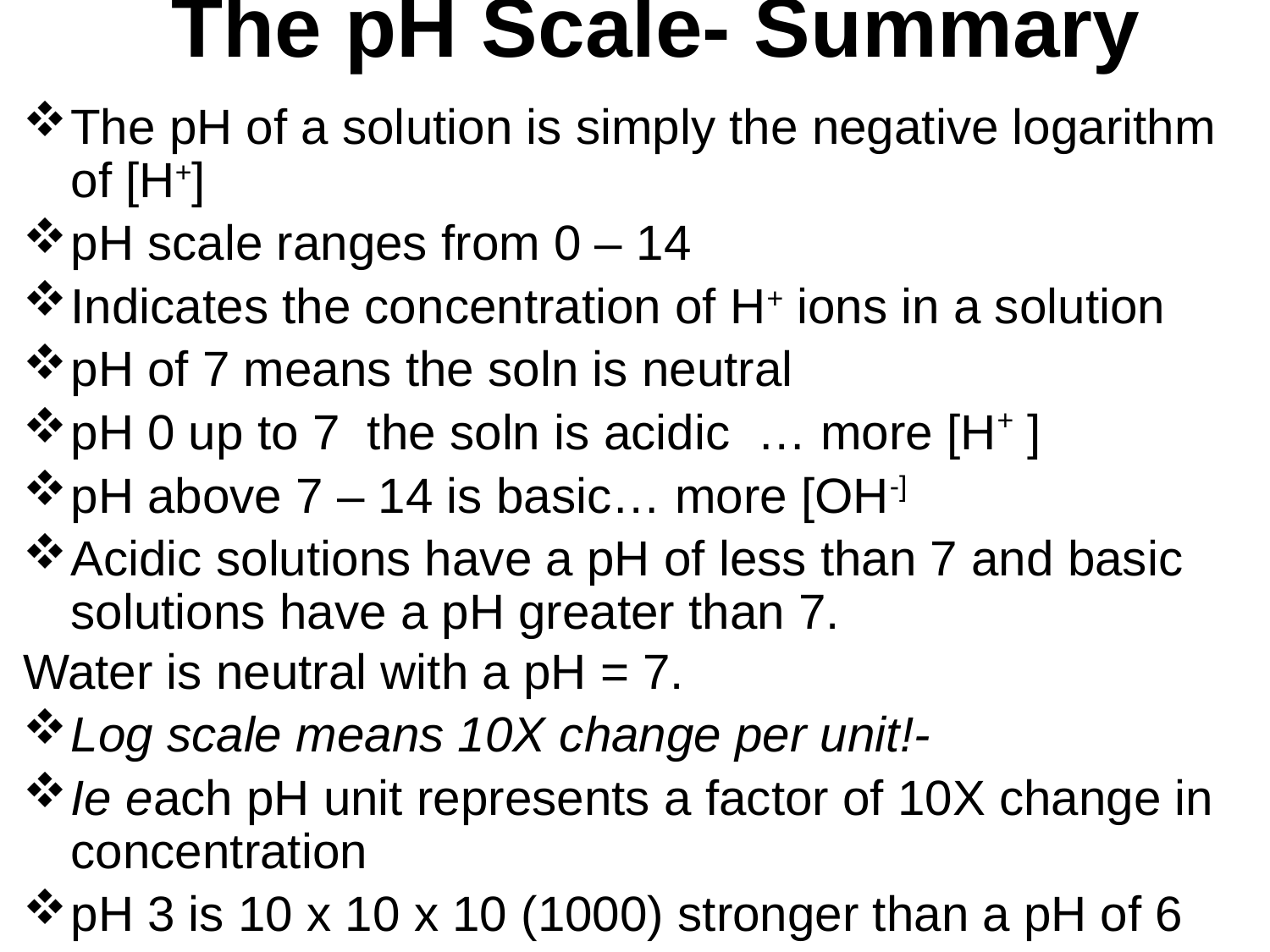

The pH Scale- Summary
The pH of a solution is simply the negative logarithm of [H+]
pH scale ranges from 0 – 14
Indicates the concentration of H+ ions in a solution
pH of 7 means the soln is neutral
pH 0 up to 7  the soln is acidic  … more [H+ ]
pH above 7 – 14 is basic… more [OH-]
Acidic solutions have a pH of less than 7 and basic solutions have a pH greater than 7.
Water is neutral with a pH = 7.
Log scale means 10X change per unit!-
Ie each pH unit represents a factor of 10X change in concentration
pH 3 is 10 x 10 x 10 (1000) stronger than a pH of 6